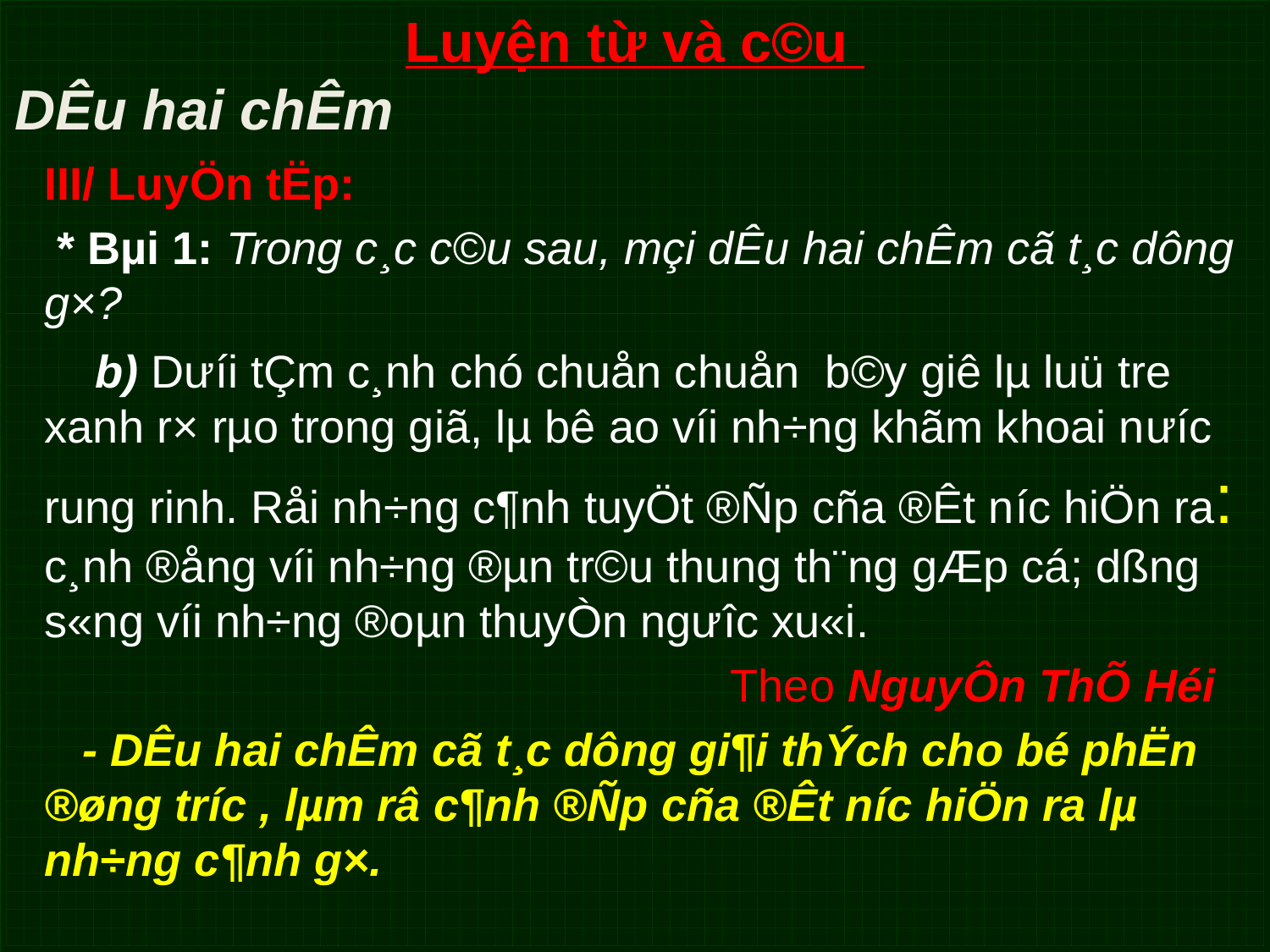

Luyện từ và c©u
DÊu hai chÊm
III/ LuyÖn tËp:
 * Bµi 1: Trong c¸c c©u sau, mçi dÊu hai chÊm cã t¸c dông g×?
    b) D­ưíi tÇm c¸nh chó chuån chuån  b©y giê lµ luü tre xanh r× rµo trong giã, lµ bê ao víi nh÷ng khãm khoai n­ưíc rung rinh. Råi nh÷ng c¶nh tuyÖt ®Ñp cña ®Êt n­íc hiÖn ra: c¸nh ®ång víi nh÷ng ®µn tr©u thung th¨ng gÆp cá; dßng s«ng víi nh÷ng ®oµn thuyÒn ngư­îc xu«i.
                                                      Theo NguyÔn ThÕ Héi
   - DÊu hai chÊm cã t¸c dông gi¶i thÝch cho bé phËn ®øng tr­íc , lµm râ c¶nh ®Ñp cña ®Êt n­íc hiÖn ra lµ nh÷ng c¶nh g×.